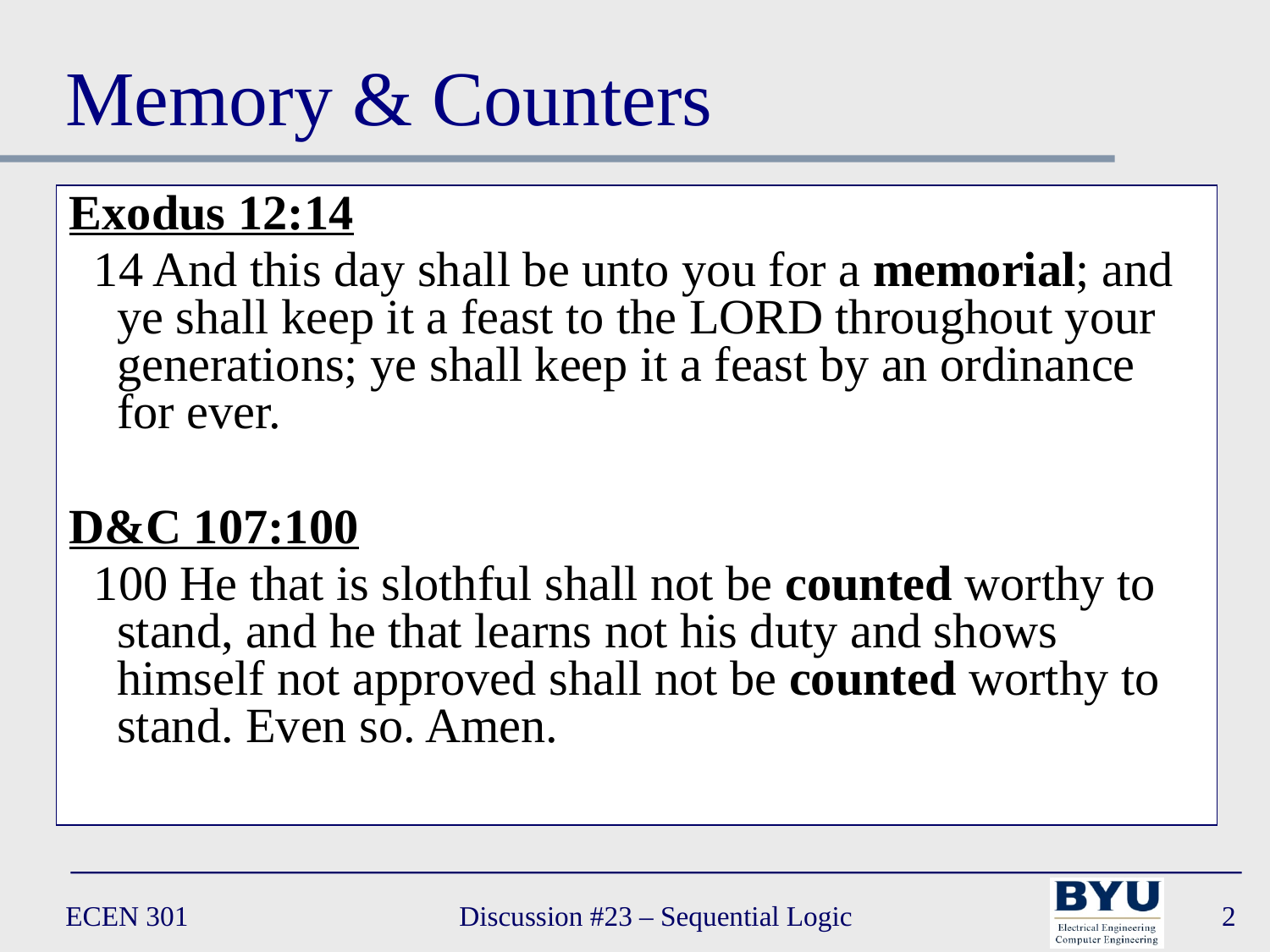

# Memory & Counters
Exodus 12:14
  14 And this day shall be unto you for a memorial; and ye shall keep it a feast to the LORD throughout your generations; ye shall keep it a feast by an ordinance for ever.

D&C 107:100
  100 He that is slothful shall not be counted worthy to stand, and he that learns not his duty and shows himself not approved shall not be counted worthy to stand. Even so. Amen.

ECEN 301
Discussion #23 – Sequential Logic
2